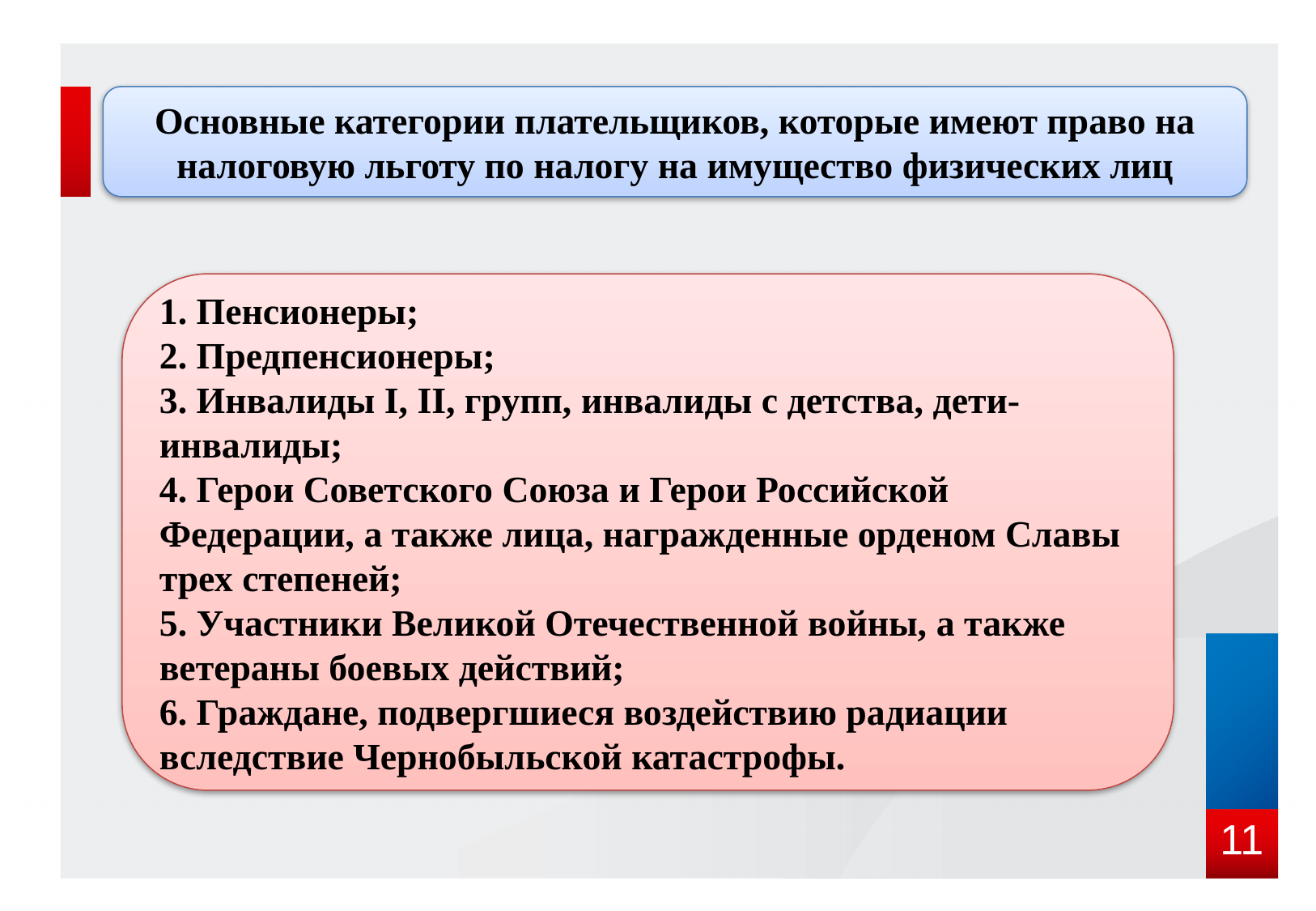

Основные категории плательщиков, которые имеют право на налоговую льготу по налогу на имущество физических лиц

1. Пенсионеры;
2. Предпенсионеры;
3. Инвалиды I, II, групп, инвалиды с детства, дети-инвалиды;
4. Герои Советского Союза и Герои Российской Федерации, а также лица, награжденные орденом Славы трех степеней;
5. Участники Великой Отечественной войны, а также ветераны боевых действий;
6. Граждане, подвергшиеся воздействию радиации вследствие Чернобыльской катастрофы.
11